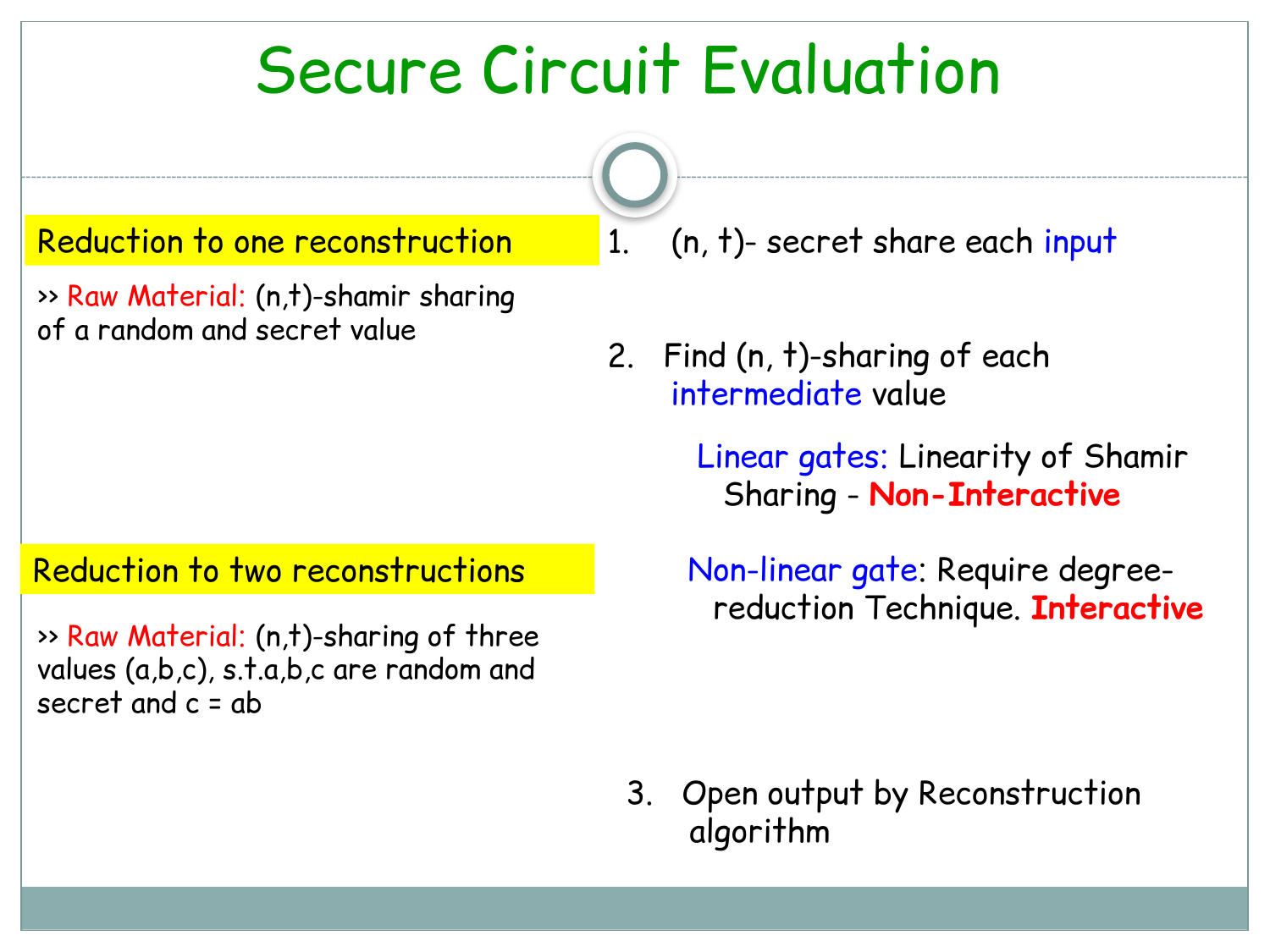

Secure Circuit Evaluation
Reduction to one reconstruction
(n, t)- secret share each input
>> Raw Material: (n,t)-shamir sharing of a random and secret value
2.   Find (n, t)-sharing of each intermediate value
    Linear gates: Linearity of Shamir Sharing - Non-Interactive
    Non-linear gate: Require degree-reduction Technique. Interactive
Reduction to two reconstructions
>> Raw Material: (n,t)-sharing of three values (a,b,c), s.t.a,b,c are random and secret and c = ab
3.   Open output by Reconstruction algorithm